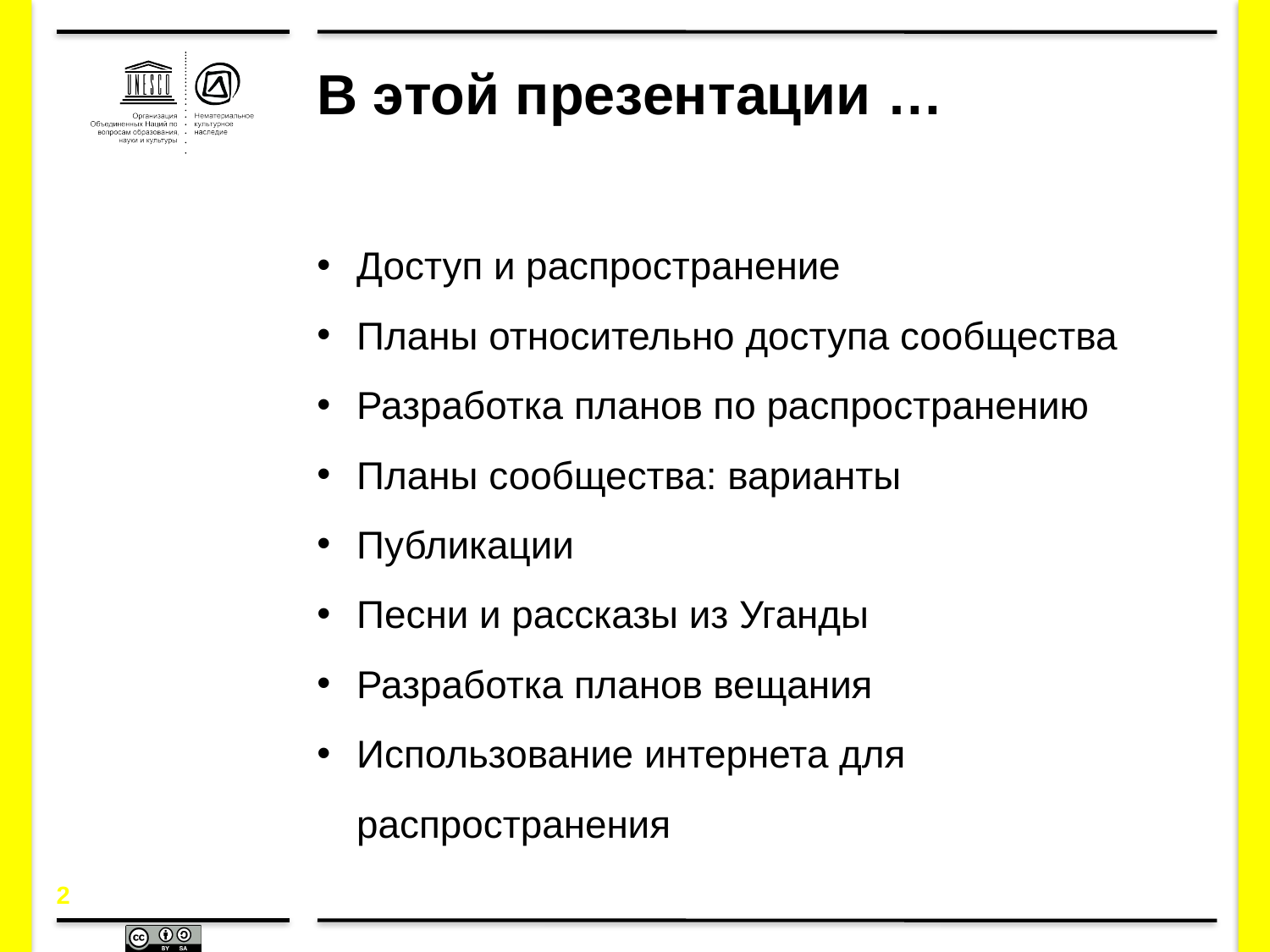

# В этой презентации …
Доступ и распространение
Планы относительно доступа сообщества
Разработка планов по распространению
Планы сообщества: варианты
Публикации
Песни и рассказы из Уганды
Разработка планов вещания
Использование интернета для распространения